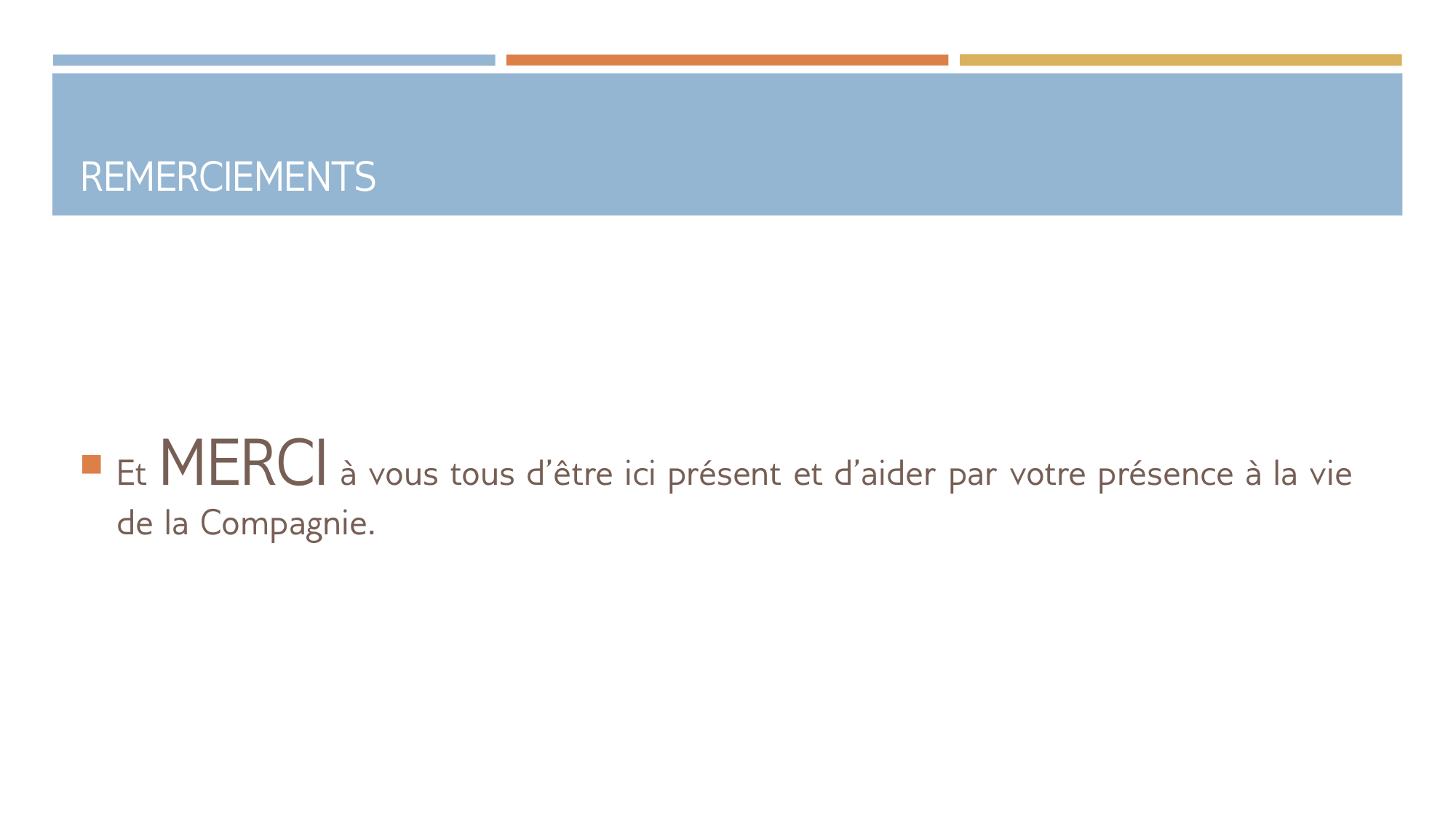

# REMERCIEMENTS
Et MERCI à vous tous d’être ici présent et d’aider par votre présence à la vie de la Compagnie.